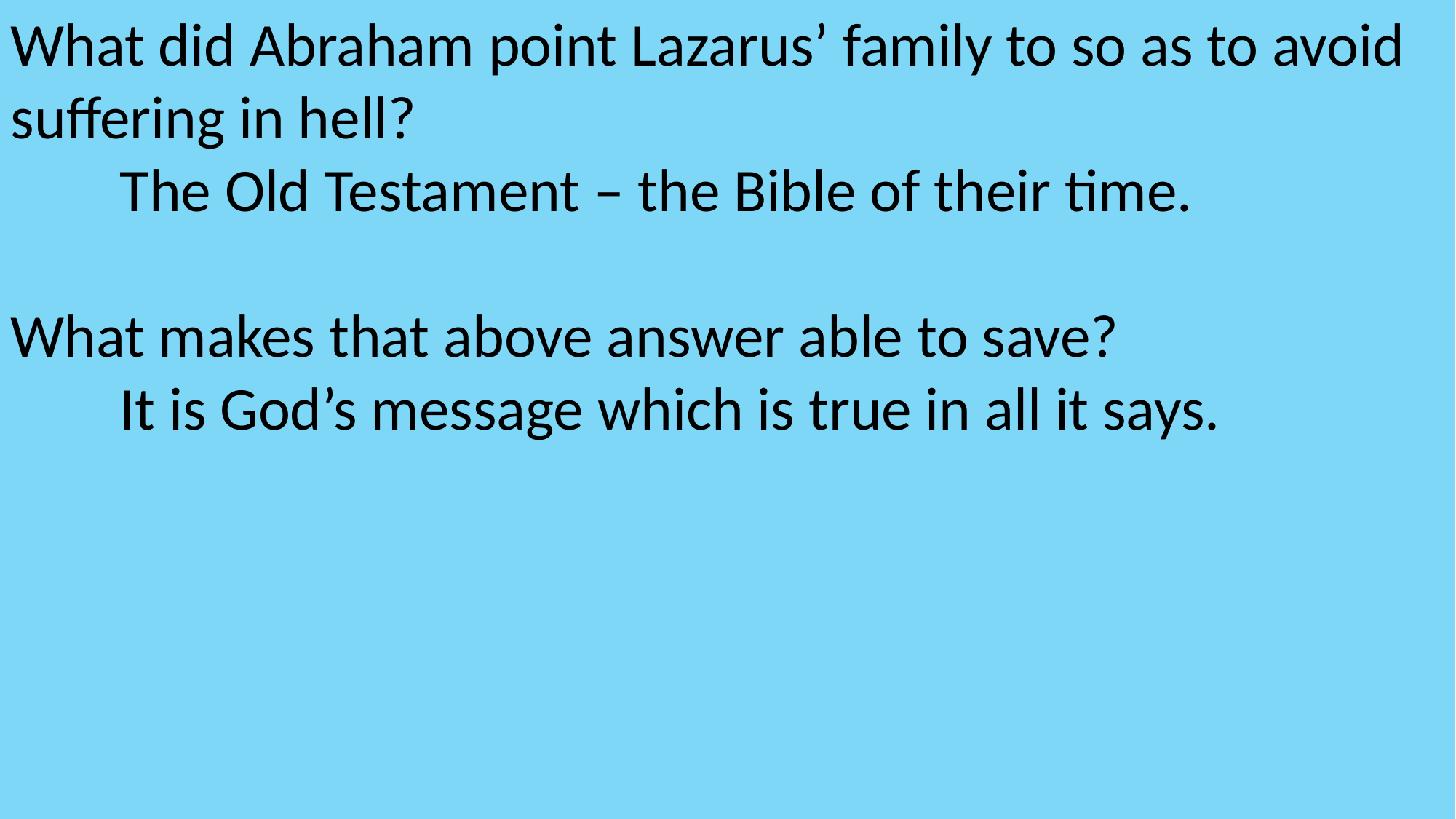

What did Abraham point Lazarus’ family to so as to avoid suffering in hell?
	The Old Testament – the Bible of their time.

What makes that above answer able to save?
	It is God’s message which is true in all it says.